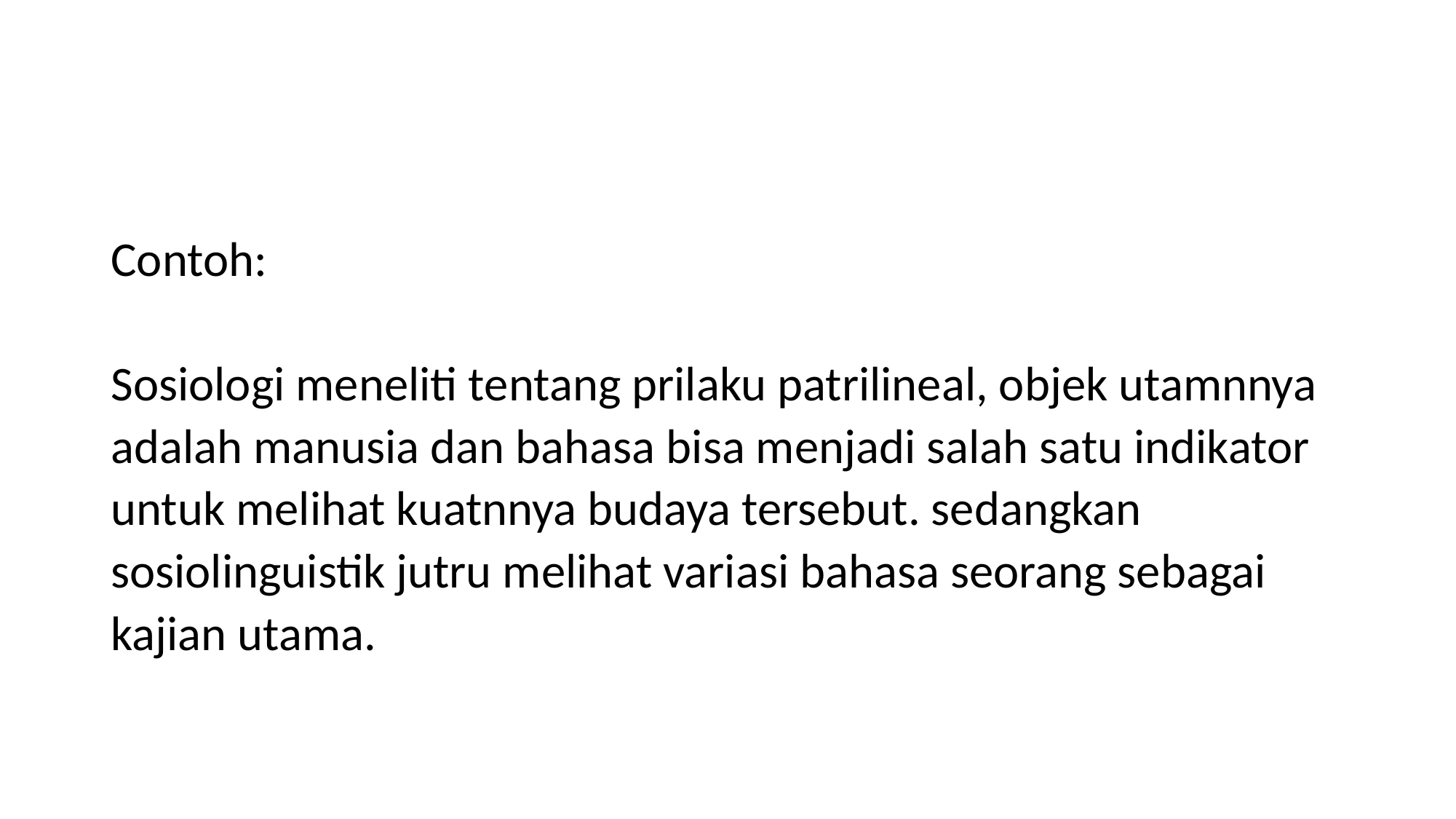

#
Contoh:

Sosiologi meneliti tentang prilaku patrilineal, objek utamnnya adalah manusia dan bahasa bisa menjadi salah satu indikator untuk melihat kuatnnya budaya tersebut. sedangkan sosiolinguistik jutru melihat variasi bahasa seorang sebagai kajian utama.